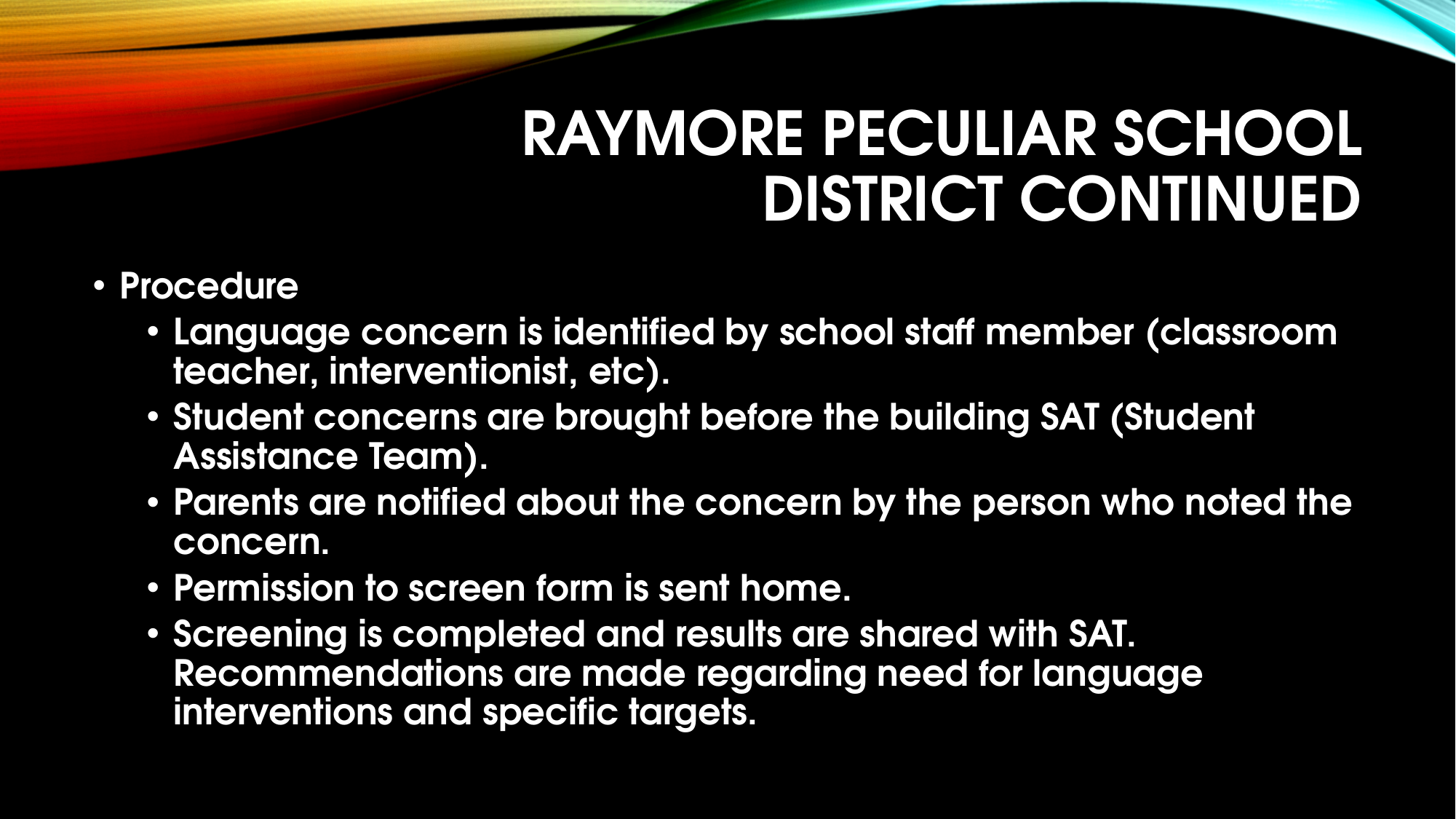

# Raymore peculiar school district continued
Procedure
Language concern is identified by school staff member (classroom teacher, interventionist, etc).
Student concerns are brought before the building SAT (Student Assistance Team).
Parents are notified about the concern by the person who noted the concern.
Permission to screen form is sent home.
Screening is completed and results are shared with SAT.  Recommendations are made regarding need for language interventions and specific targets.